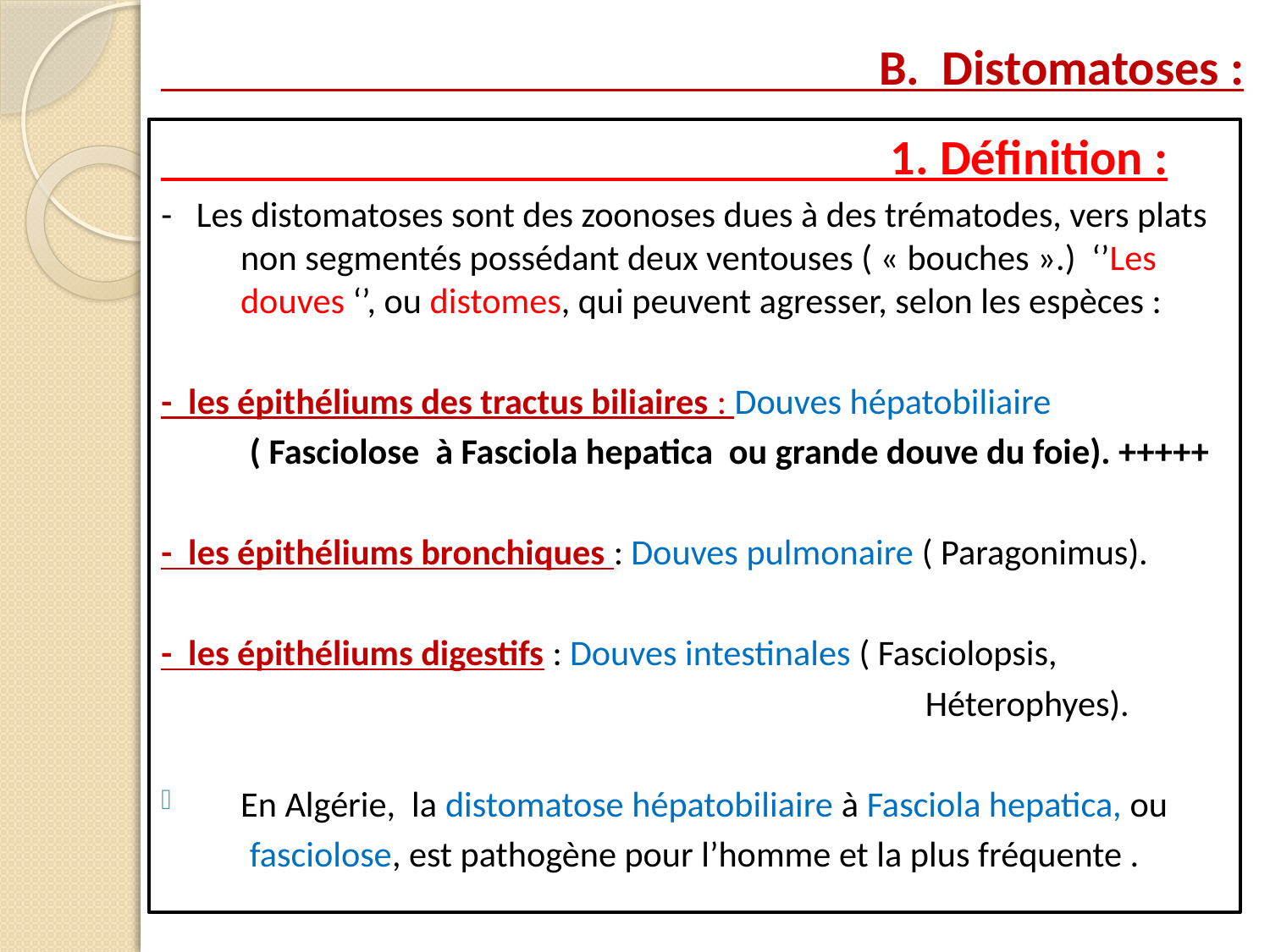

B.  Distomatoses :
                                                                 1. Définition :
-   Les distomatoses sont des zoonoses dues à des trématodes, vers plats non segmentés possédant deux ventouses ( « bouches ».)  ‘’Les douves ‘’, ou distomes, qui peuvent agresser, selon les espèces :

-  les épithéliums des tractus biliaires : Douves hépatobiliaire
           ( Fasciolose  à Fasciola hepatica  ou grande douve du foie). +++++

-  les épithéliums bronchiques : Douves pulmonaire ( Paragonimus).

-  les épithéliums digestifs : Douves intestinales ( Fasciolopsis,
                                                                                               Héterophyes).

En Algérie,  la distomatose hépatobiliaire à Fasciola hepatica, ou
           fasciolose, est pathogène pour l’homme et la plus fréquente .